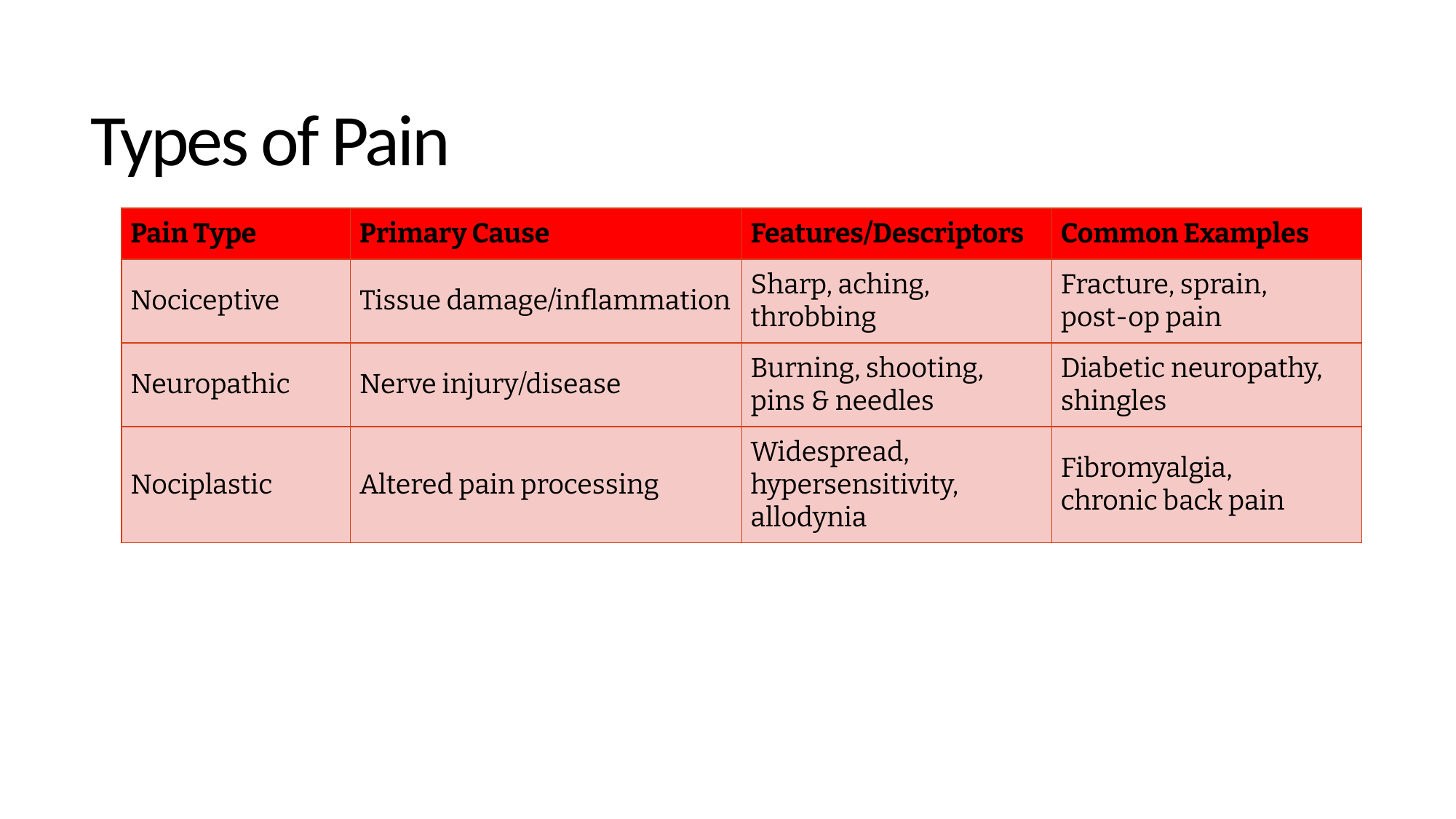

Types of Pain
| Pain Type | Primary Cause | Features/Descriptors | Common Examples |
| --- | --- | --- | --- |
| Nociceptive | Tissue damage/inflammation | Sharp, aching, throbbing | Fracture, sprain, post-op pain |
| Neuropathic | Nerve injury/disease | Burning, shooting, pins & needles | Diabetic neuropathy, shingles |
| Nociplastic | Altered pain processing | Widespread, hypersensitivity, allodynia | Fibromyalgia, chronic back pain |